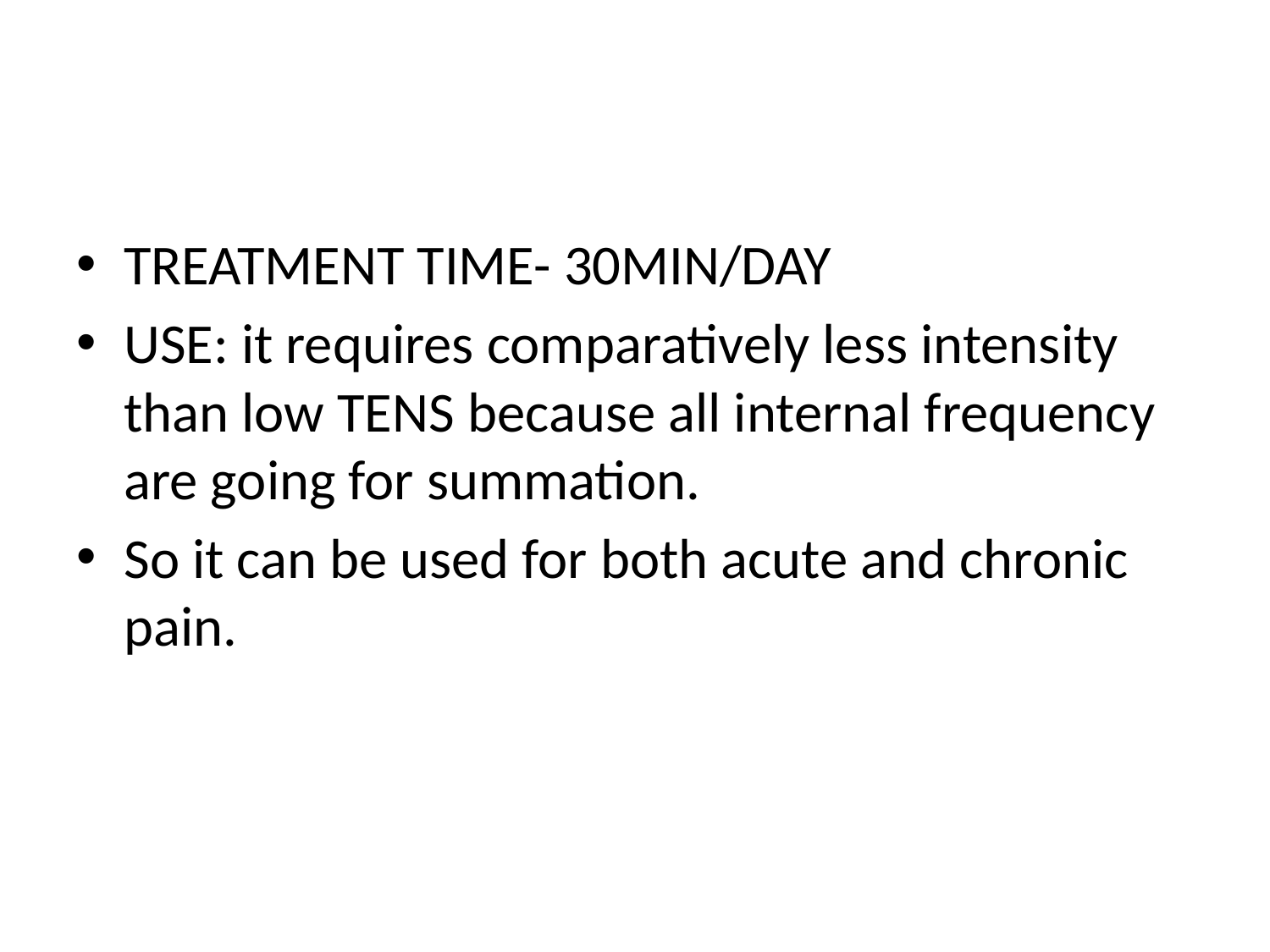

#
TREATMENT TIME- 30MIN/DAY
USE: it requires comparatively less intensity than low TENS because all internal frequency are going for summation.
So it can be used for both acute and chronic pain.